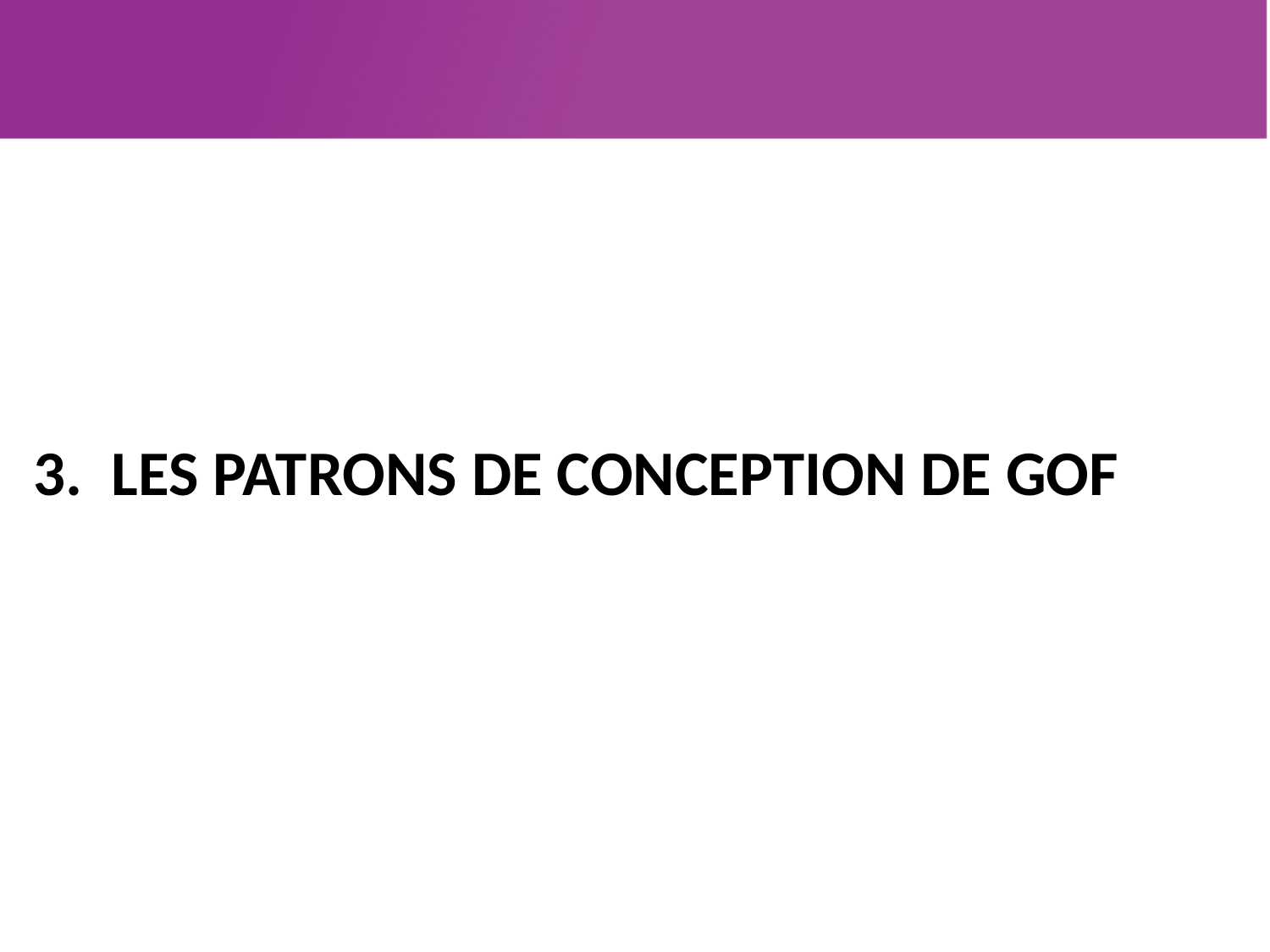

3.  LES PATRONS DE CONCEPTION DE GOF